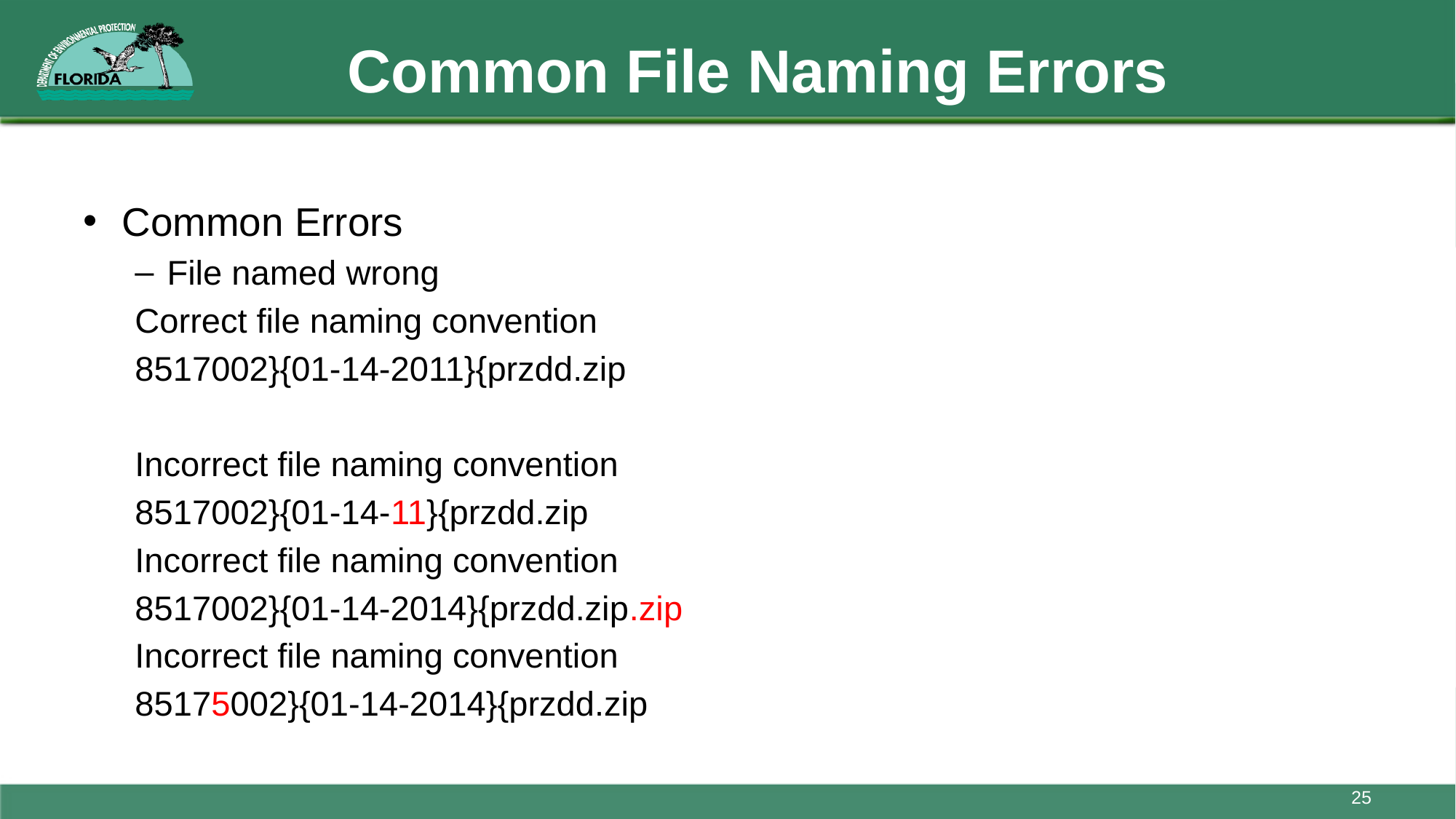

# Common File Naming Errors
Common Errors
File named wrong
	Correct file naming convention
	8517002}{01-14-2011}{przdd.zip

	Incorrect file naming convention
	8517002}{01-14-11}{przdd.zip
	Incorrect file naming convention
	8517002}{01-14-2014}{przdd.zip.zip
	Incorrect file naming convention
	85175002}{01-14-2014}{przdd.zip

25